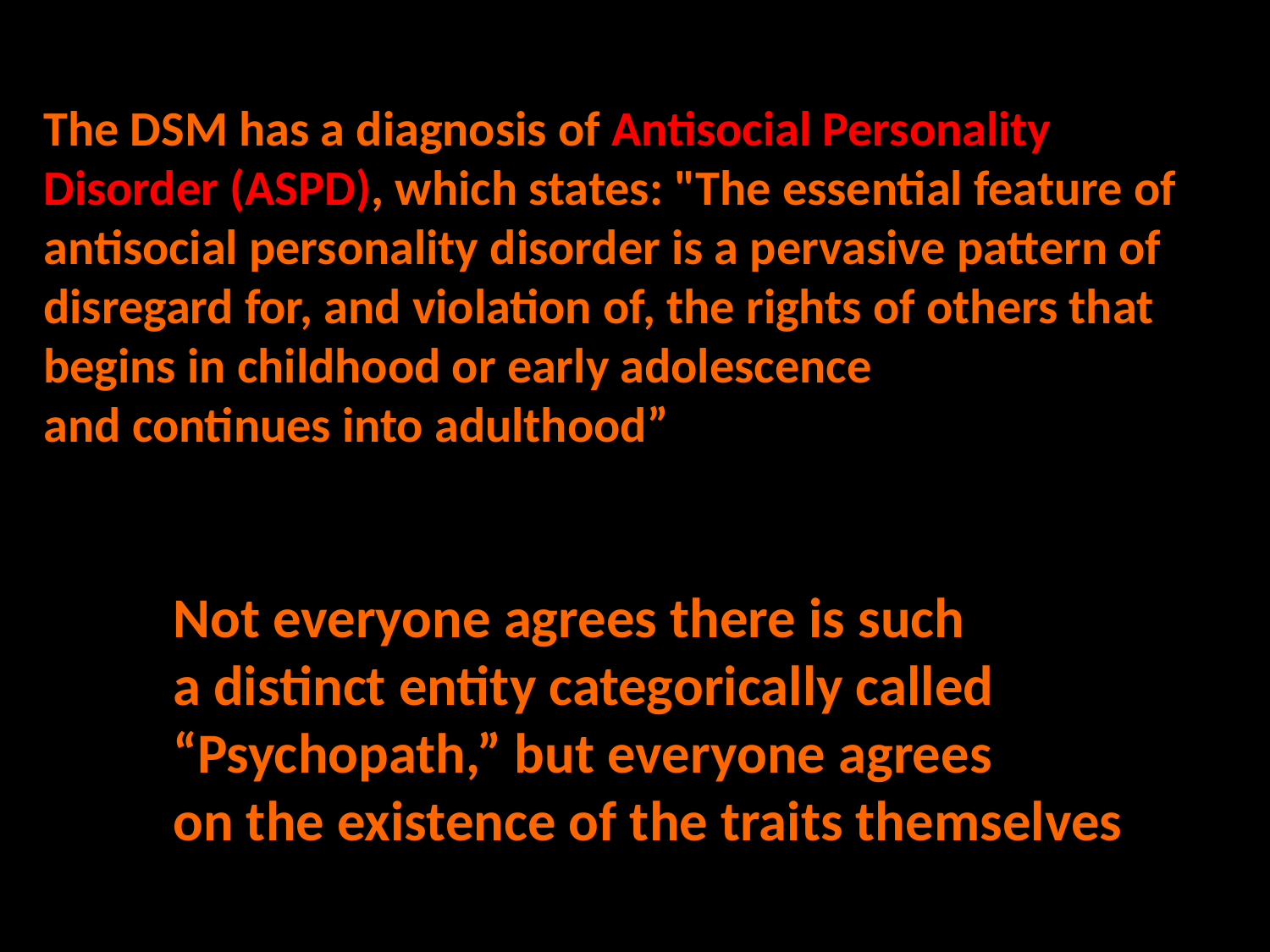

The DSM has a diagnosis of Antisocial Personality
Disorder (ASPD), which states: "The essential feature of
antisocial personality disorder is a pervasive pattern of
disregard for, and violation of, the rights of others that
begins in childhood or early adolescence
and continues into adulthood”
Not everyone agrees there is such
a distinct entity categorically called
“Psychopath,” but everyone agrees
on the existence of the traits themselves